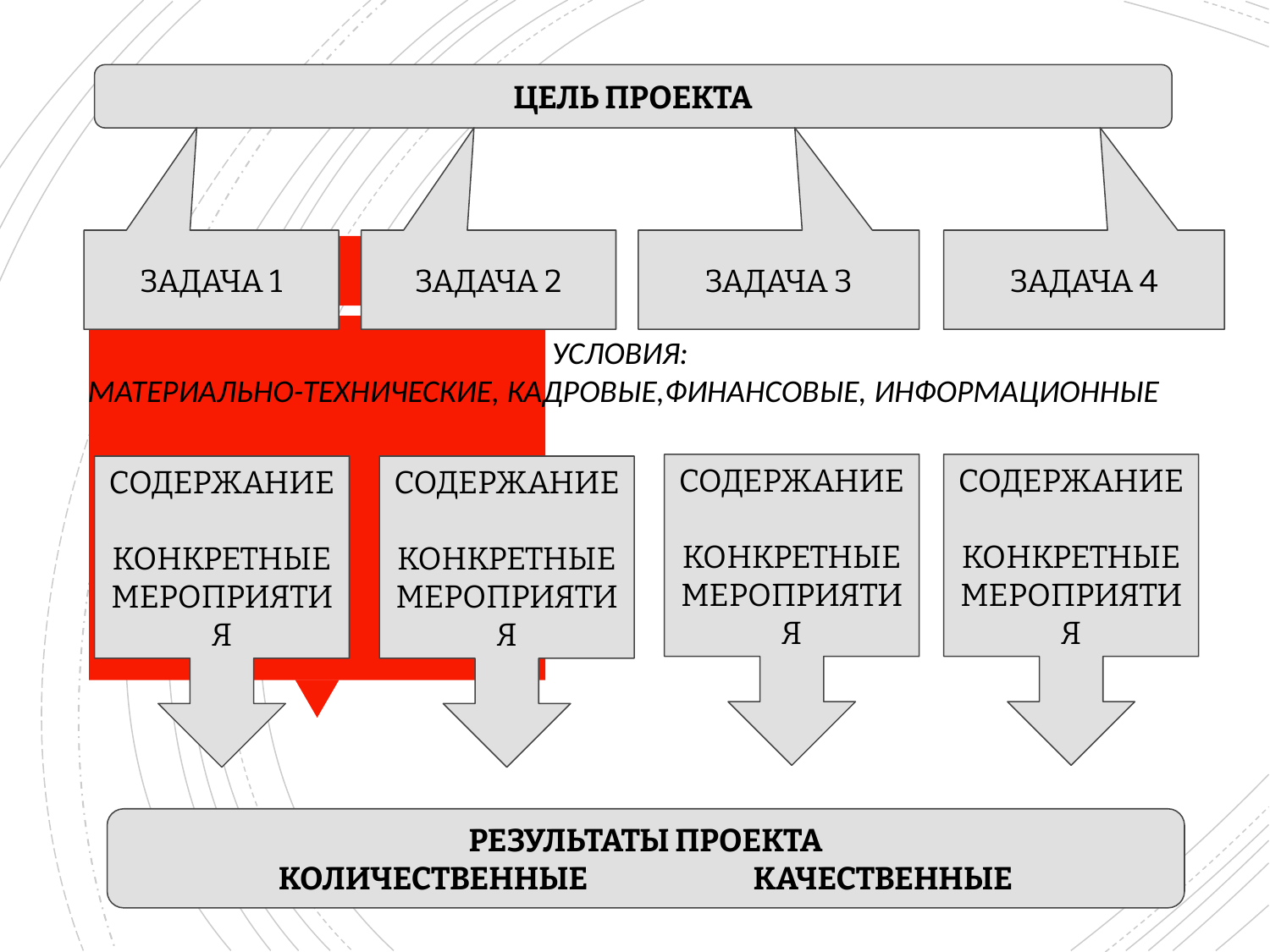

ЦЕЛЬ ПРОЕКТА
ЗАДАЧА 1
ЗАДАЧА 2
ЗАДАЧА 3
ЗАДАЧА 4
УСЛОВИЯ:
МАТЕРИАЛЬНО-ТЕХНИЧЕСКИЕ, КАДРОВЫЕ,ФИНАНСОВЫЕ, ИНФОРМАЦИОННЫЕ
СОДЕРЖАНИЕ

КОНКРЕТНЫЕ МЕРОПРИЯТИЯ
СОДЕРЖАНИЕ

КОНКРЕТНЫЕ МЕРОПРИЯТИЯ
СОДЕРЖАНИЕ

КОНКРЕТНЫЕ МЕРОПРИЯТИЯ
СОДЕРЖАНИЕ

КОНКРЕТНЫЕ МЕРОПРИЯТИЯ
РЕЗУЛЬТАТЫ ПРОЕКТА
КОЛИЧЕСТВЕННЫЕ                             КАЧЕСТВЕННЫЕ